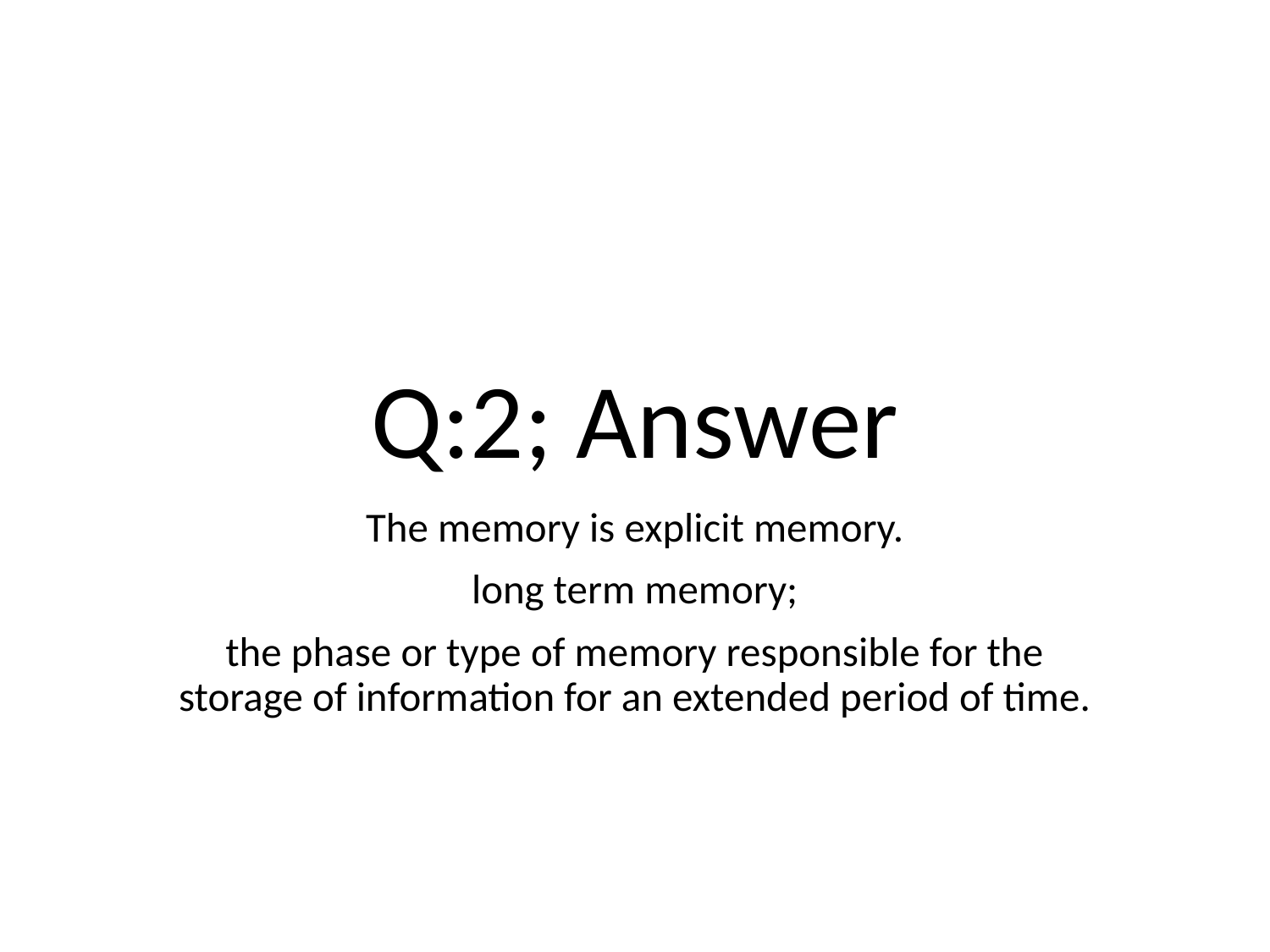

# Q:2; Answer
The memory is explicit memory.
long term memory;
the phase or type of memory responsible for the storage of information for an extended period of time.